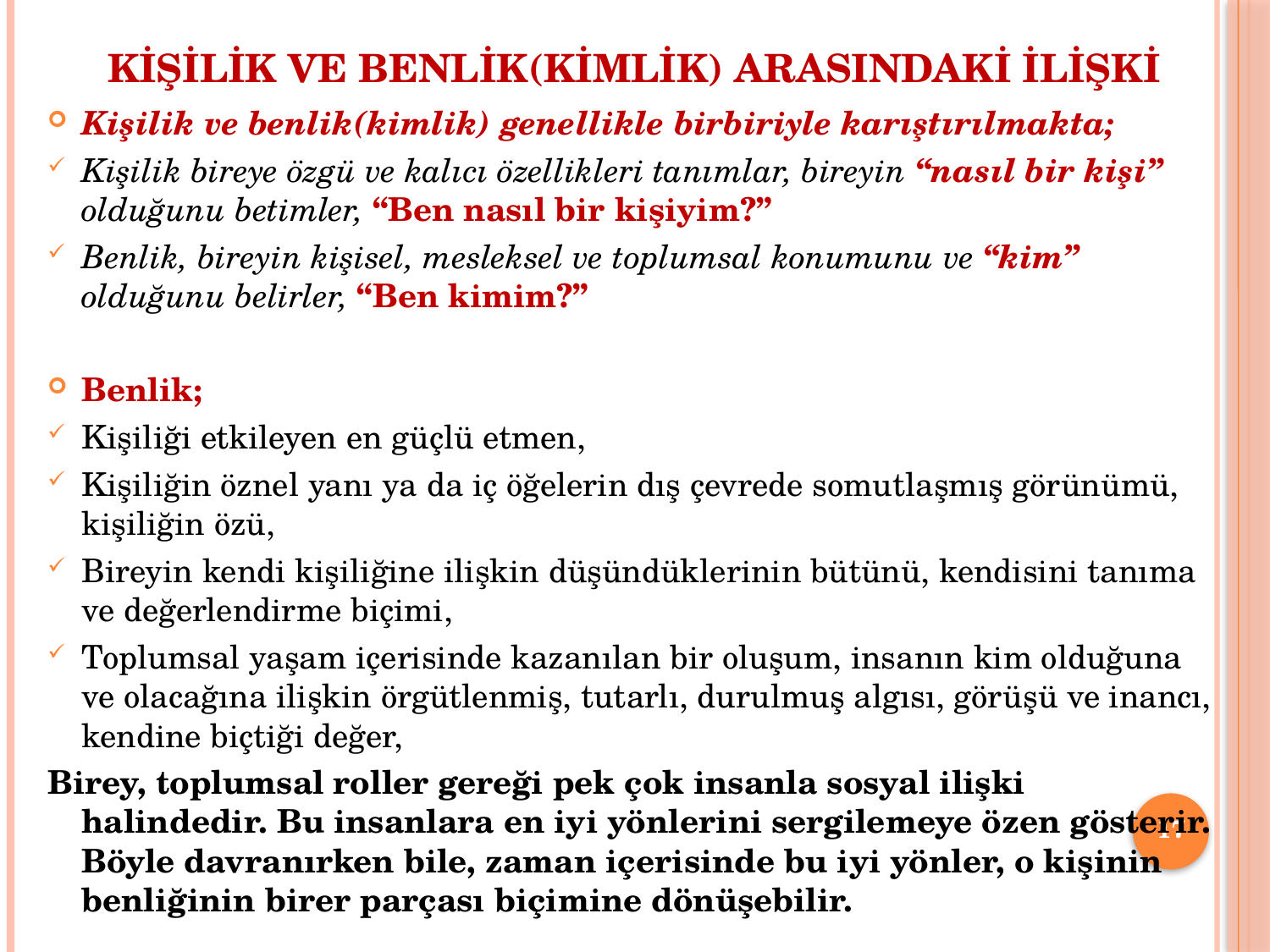

# Kişilik ve Benlik(Kimlik) Arasındaki İlişki
Kişilik ve benlik(kimlik) genellikle birbiriyle karıştırılmakta;
Kişilik bireye özgü ve kalıcı özellikleri tanımlar, bireyin “nasıl bir kişi” olduğunu betimler, “Ben nasıl bir kişiyim?”
Benlik, bireyin kişisel, mesleksel ve toplumsal konumunu ve “kim” olduğunu belirler, “Ben kimim?”

Benlik;
Kişiliği etkileyen en güçlü etmen,
Kişiliğin öznel yanı ya da iç öğelerin dış çevrede somutlaşmış görünümü, kişiliğin özü,
Bireyin kendi kişiliğine ilişkin düşündüklerinin bütünü, kendisini tanıma ve değerlendirme biçimi,
Toplumsal yaşam içerisinde kazanılan bir oluşum, insanın kim olduğuna ve olacağına ilişkin örgütlenmiş, tutarlı, durulmuş algısı, görüşü ve inancı, kendine biçtiği değer,
Birey, toplumsal roller gereği pek çok insanla sosyal ilişki halindedir. Bu insanlara en iyi yönlerini sergilemeye özen gösterir. Böyle davranırken bile, zaman içerisinde bu iyi yönler, o kişinin benliğinin birer parçası biçimine dönüşebilir.

17